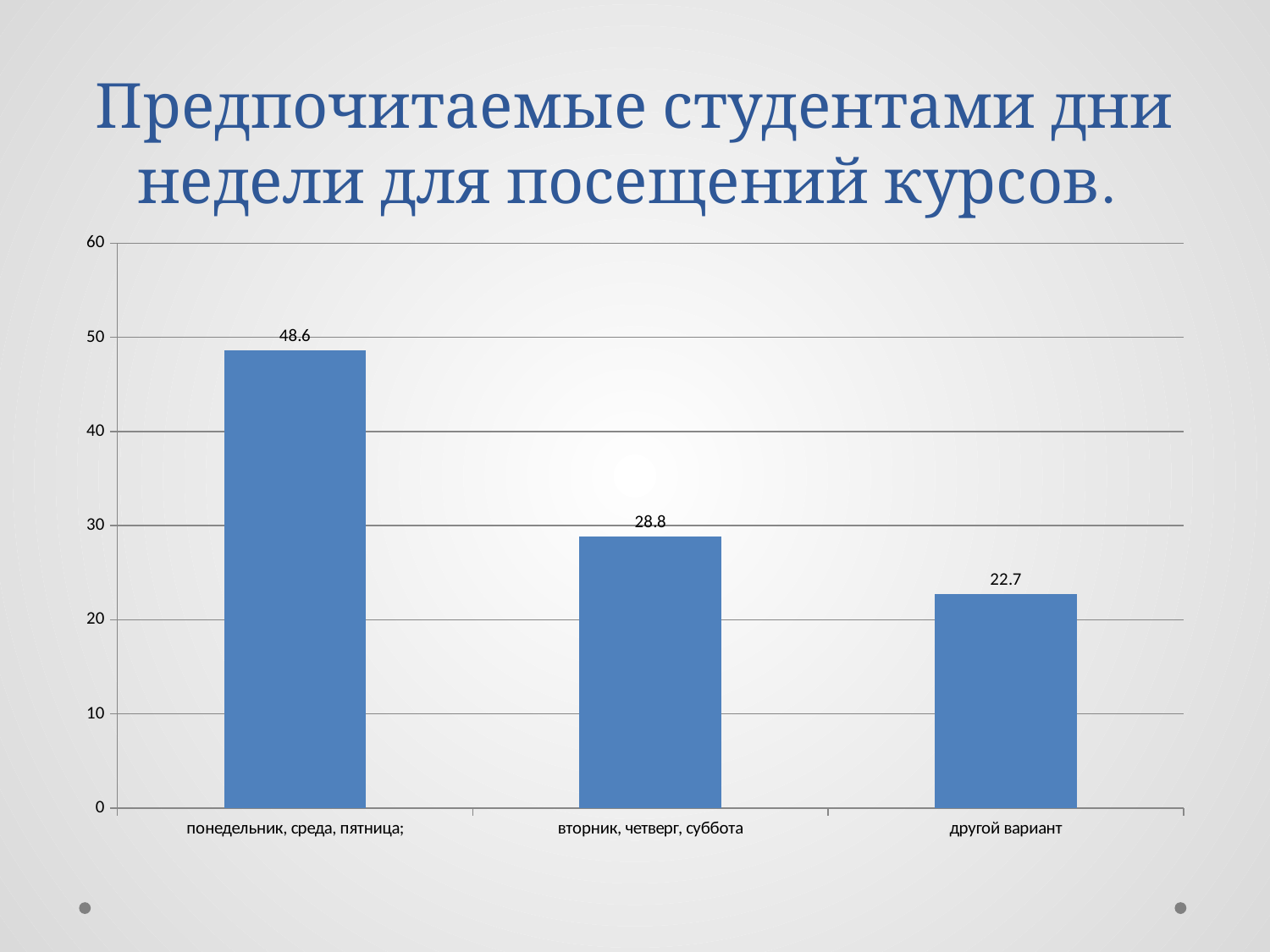

# Предпочитаемые студентами дни недели для посещений курсов.

### Chart

| Category |  |
|---|---|
| понедельник, среда, пятница; | 48.6 |
| вторник, четверг, суббота | 28.8 |
| другой вариант | 22.7 |